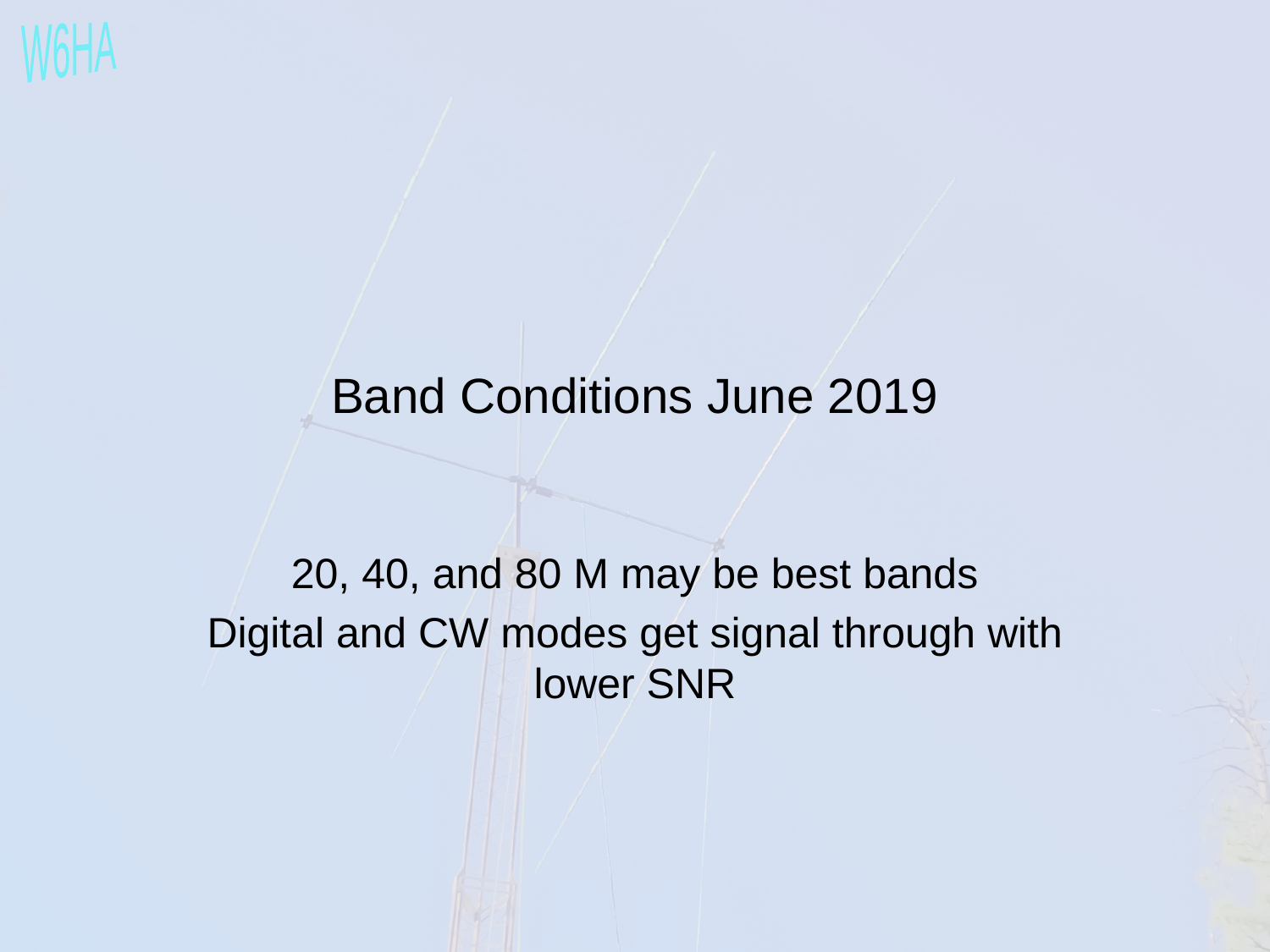

Band Conditions June 2019
20, 40, and 80 M may be best bands
Digital and CW modes get signal through with lower SNR